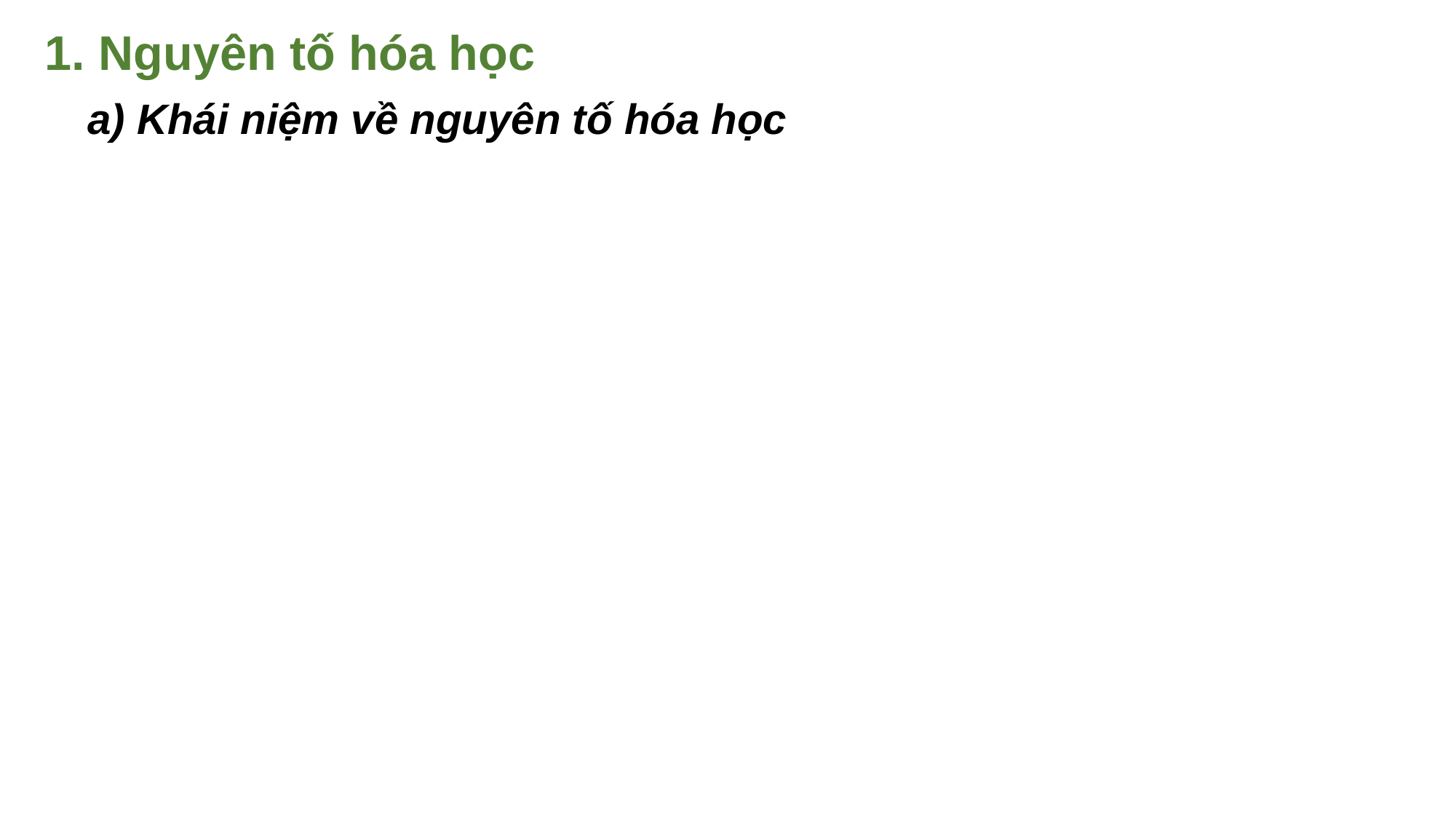

1. Nguyên tố hóa học
a) Khái niệm về nguyên tố hóa học